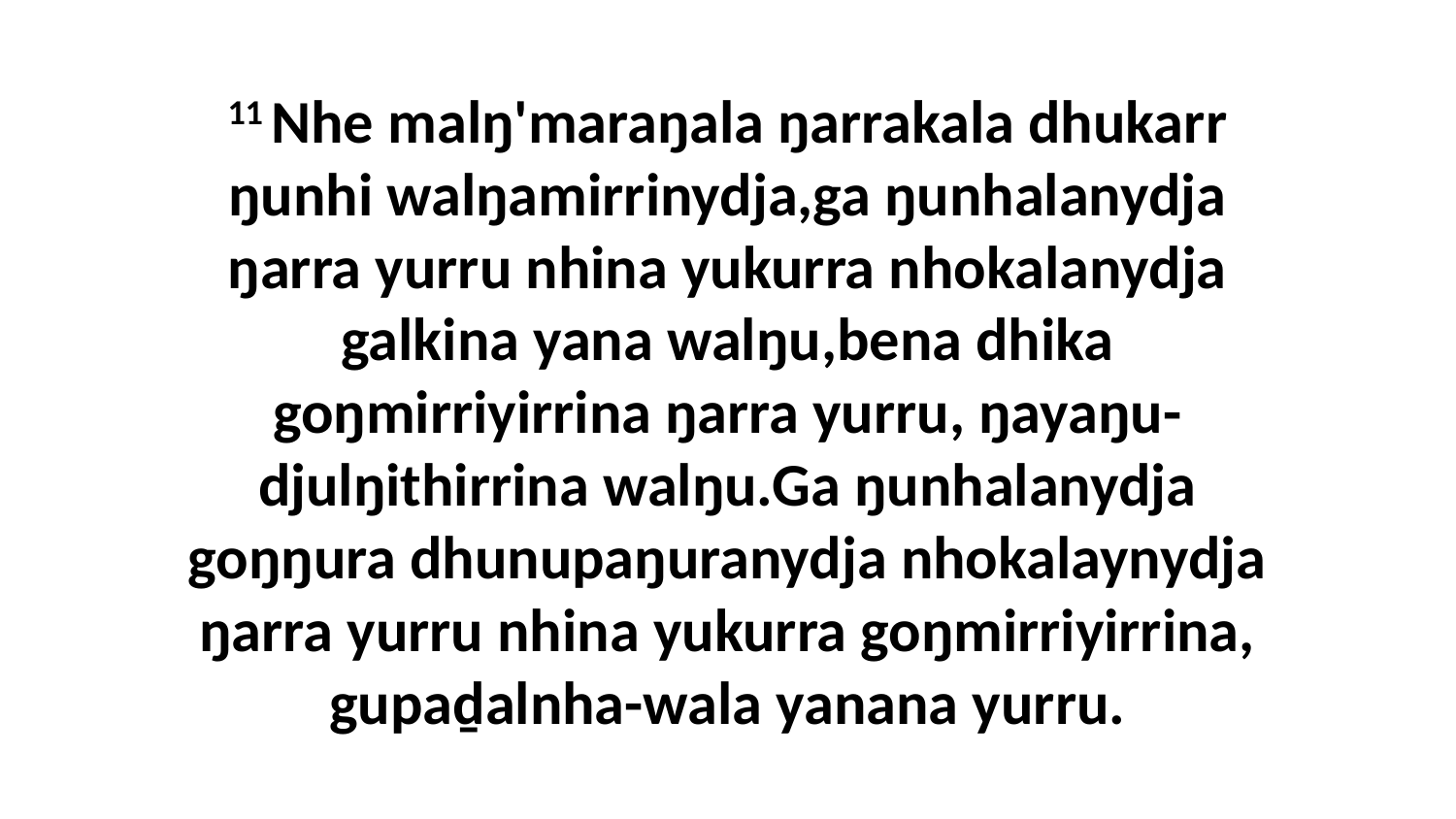

11 Nhe malŋ'maraŋala ŋarrakala dhukarr ŋunhi walŋamirrinydja,ga ŋunhalanydja ŋarra yurru nhina yukurra nhokalanydja galkina yana walŋu,bena dhika goŋmirriyirrina ŋarra yurru, ŋayaŋu-djulŋithirrina walŋu.Ga ŋunhalanydja goŋŋura dhunupaŋuranydja nhokalaynydja ŋarra yurru nhina yukurra goŋmirriyirrina, gupaḏalnha-wala yanana yurru.